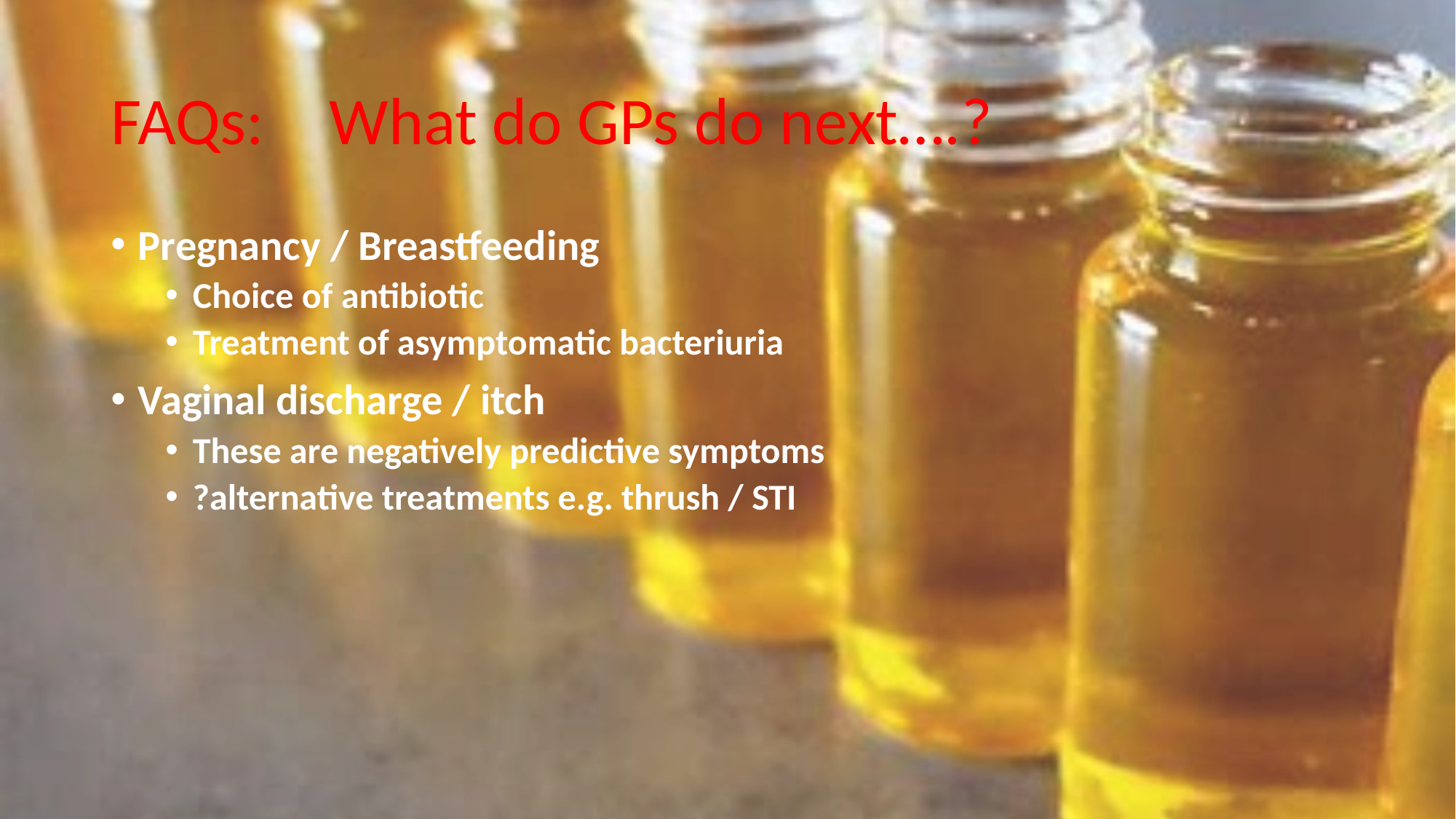

# FAQs:	What do GPs do next….?
Pregnancy / Breastfeeding
Choice of antibiotic
Treatment of asymptomatic bacteriuria
Vaginal discharge / itch
These are negatively predictive symptoms
?alternative treatments e.g. thrush / STI